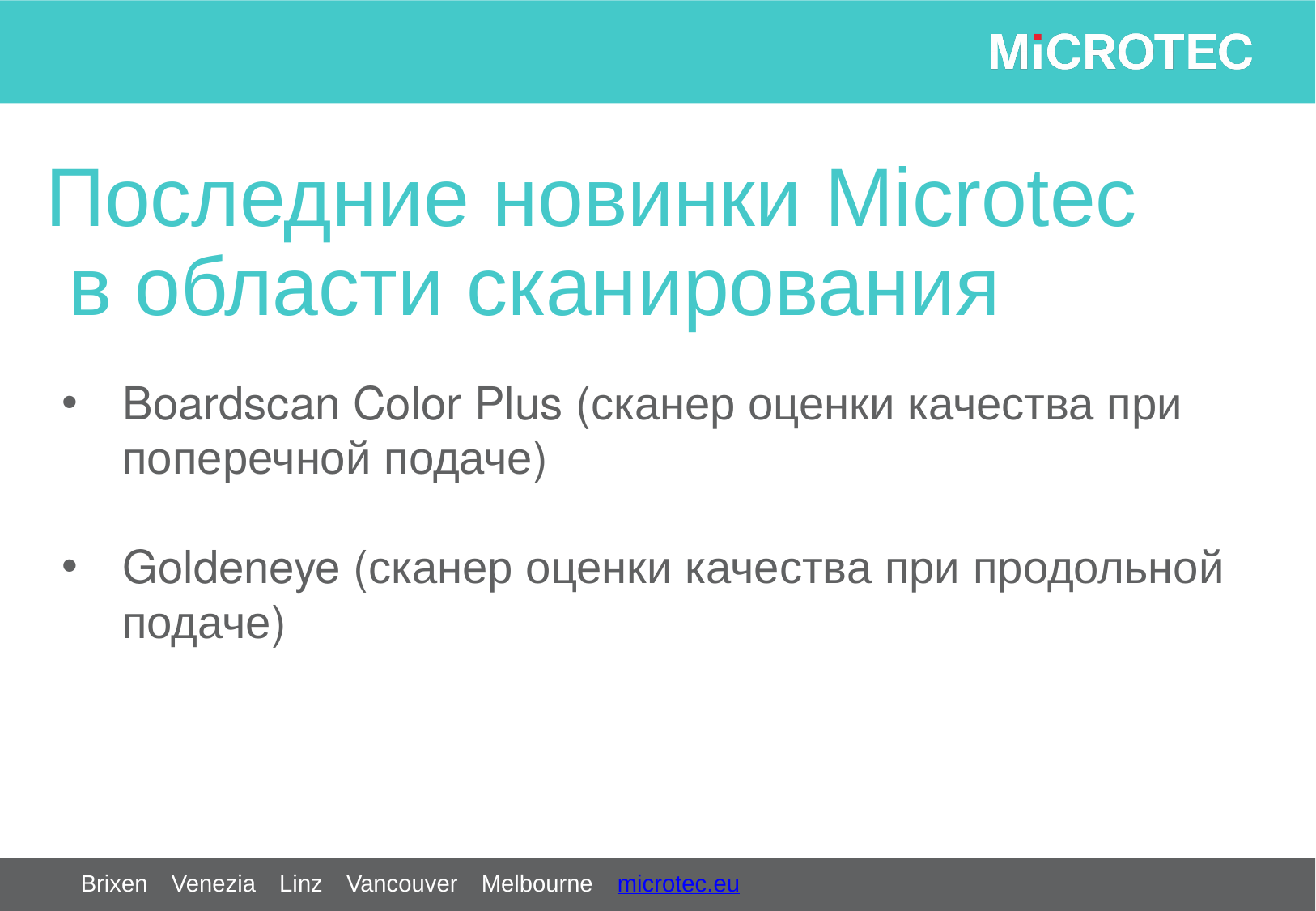

Последние новинки Microtec
 в области сканирования
# Boardscan Color Plus (сканер оценки качества при поперечной подаче)
Goldeneye (сканер оценки качества при продольной подаче)
Brixen Venezia Linz Vancouver Melbourne microtec.eu